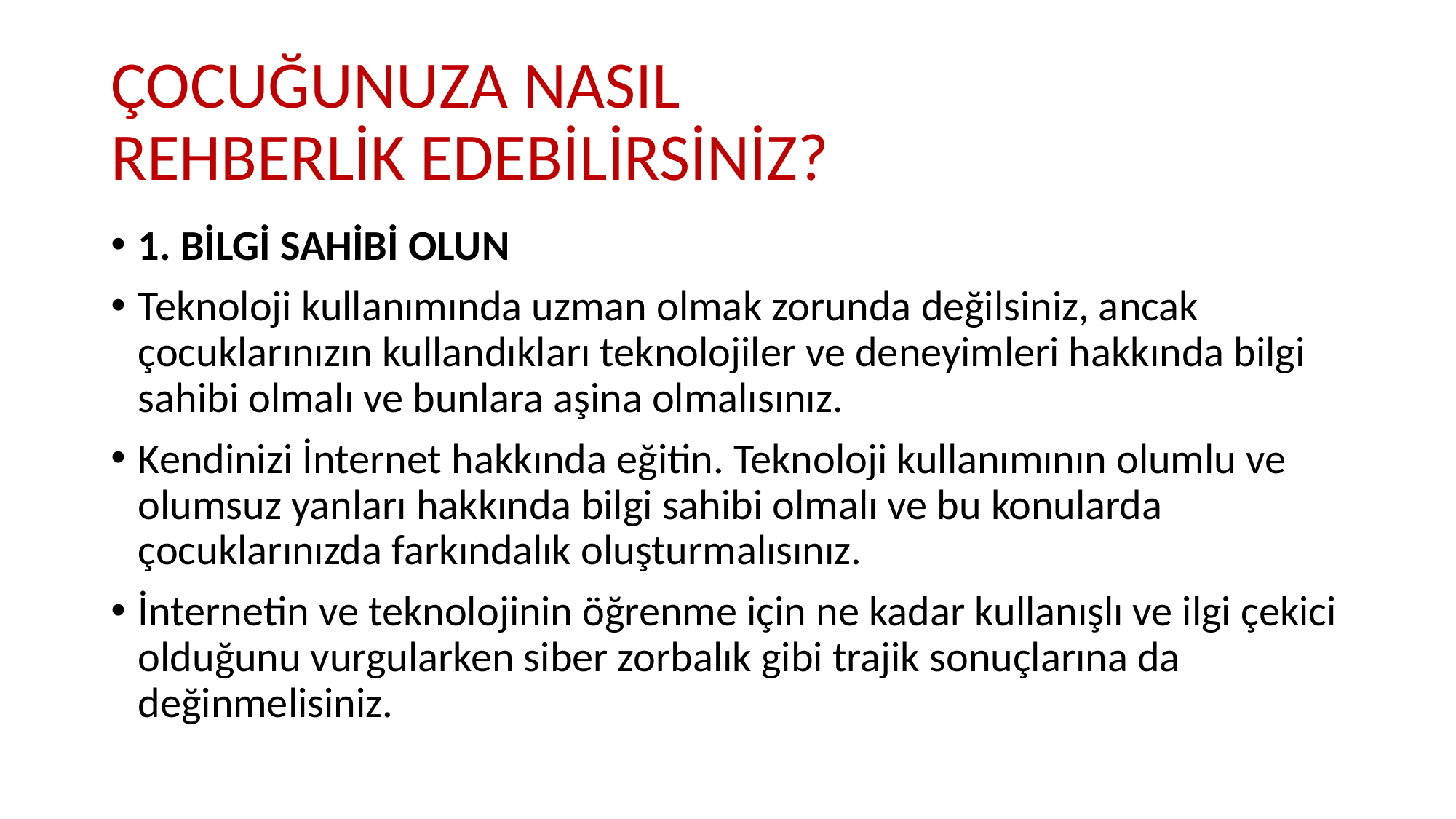

# ÇOCUĞUNUZA NASIL REHBERLİK EDEBİLİRSİNİZ?
1. BİLGİ SAHİBİ OLUN
Teknoloji kullanımında uzman olmak zorunda değilsiniz, ancak çocuklarınızın kullandıkları teknolojiler ve deneyimleri hakkında bilgi sahibi olmalı ve bunlara aşina olmalısınız.
Kendinizi İnternet hakkında eğitin. Teknoloji kullanımının olumlu ve olumsuz yanları hakkında bilgi sahibi olmalı ve bu konularda çocuklarınızda farkındalık oluşturmalısınız.
İnternetin ve teknolojinin öğrenme için ne kadar kullanışlı ve ilgi çekici olduğunu vurgularken siber zorbalık gibi trajik sonuçlarına da değinmelisiniz.